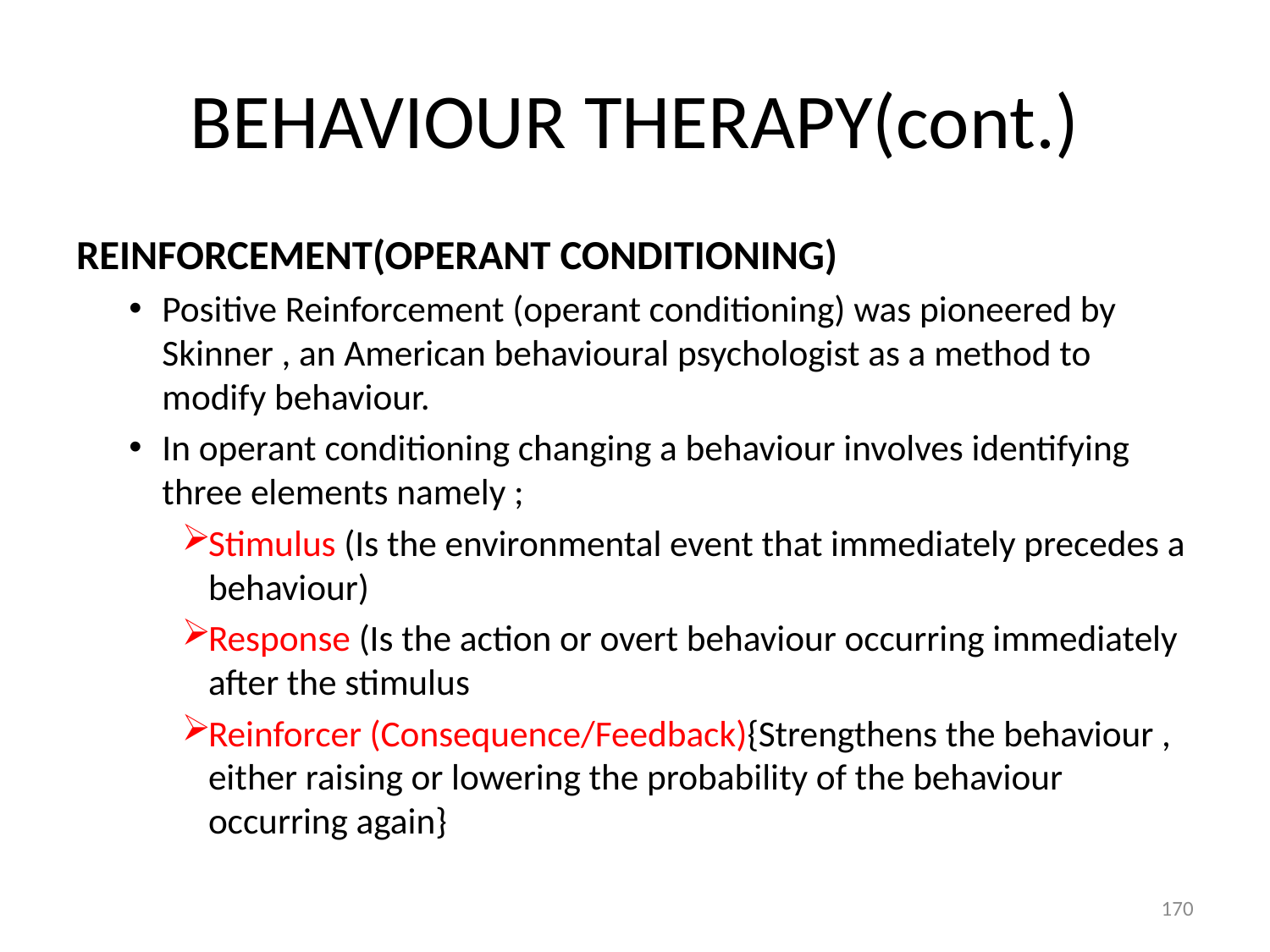

# BEHAVIOUR THERAPY(cont.)
REINFORCEMENT(OPERANT CONDITIONING)
Positive Reinforcement (operant conditioning) was pioneered by  Skinner , an American behavioural psychologist as a method to modify behaviour.
In operant conditioning changing a behaviour involves identifying three elements namely ;
Stimulus (Is the environmental event that immediately precedes a behaviour)
Response (Is the action or overt behaviour occurring immediately after the stimulus
Reinforcer (Consequence/Feedback){Strengthens the behaviour , either raising or lowering the probability of the behaviour occurring again}

170